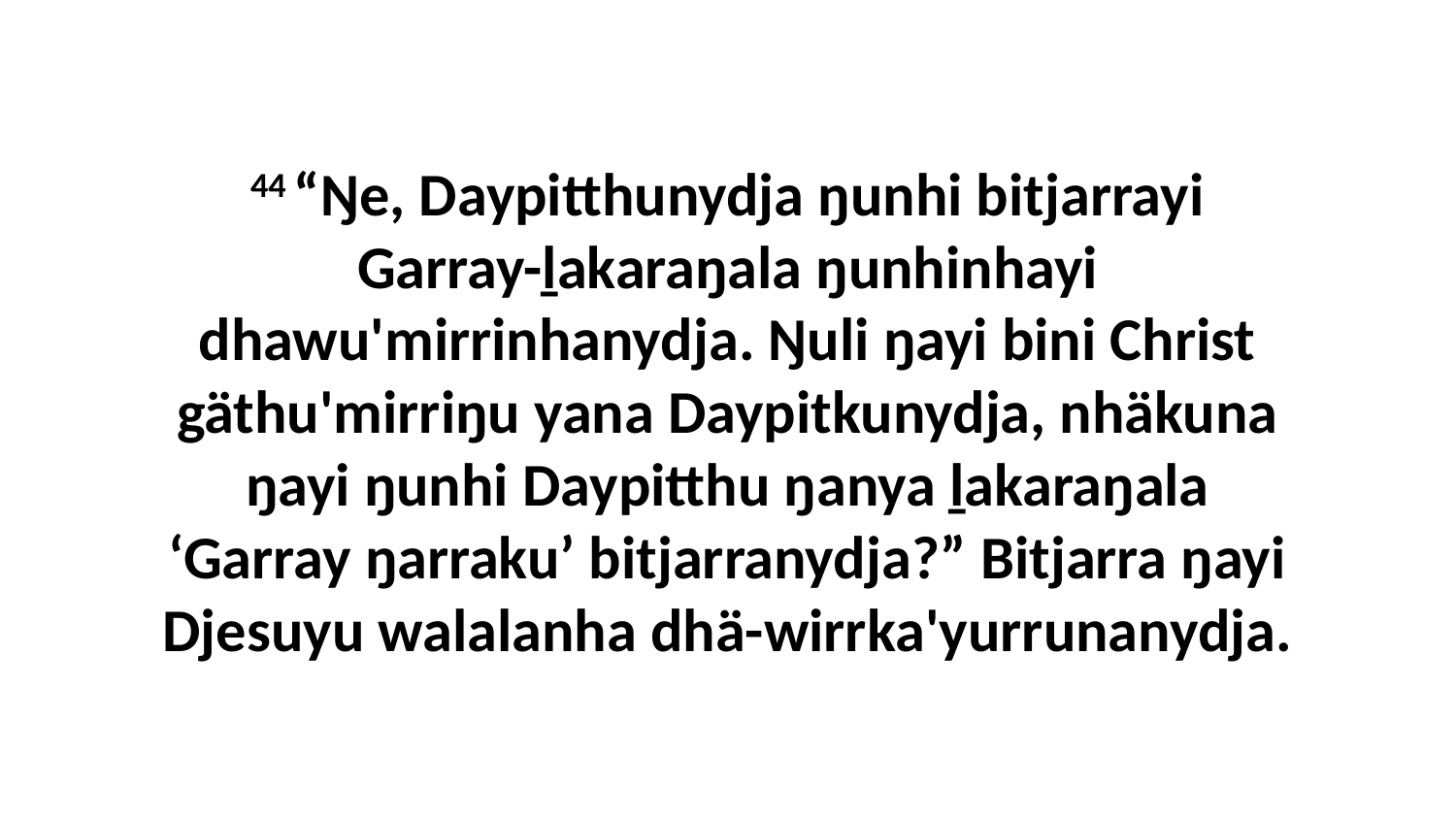

44 “Ŋe, Daypitthunydja ŋunhi bitjarrayi Garray-ḻakaraŋala ŋunhinhayi dhawu'mirrinhanydja. Ŋuli ŋayi bini Christ gäthu'mirriŋu yana Daypitkunydja, nhäkuna ŋayi ŋunhi Daypitthu ŋanya ḻakaraŋala ‘Garray ŋarraku’ bitjarranydja?” Bitjarra ŋayi Djesuyu walalanha dhä-wirrka'yurrunanydja.